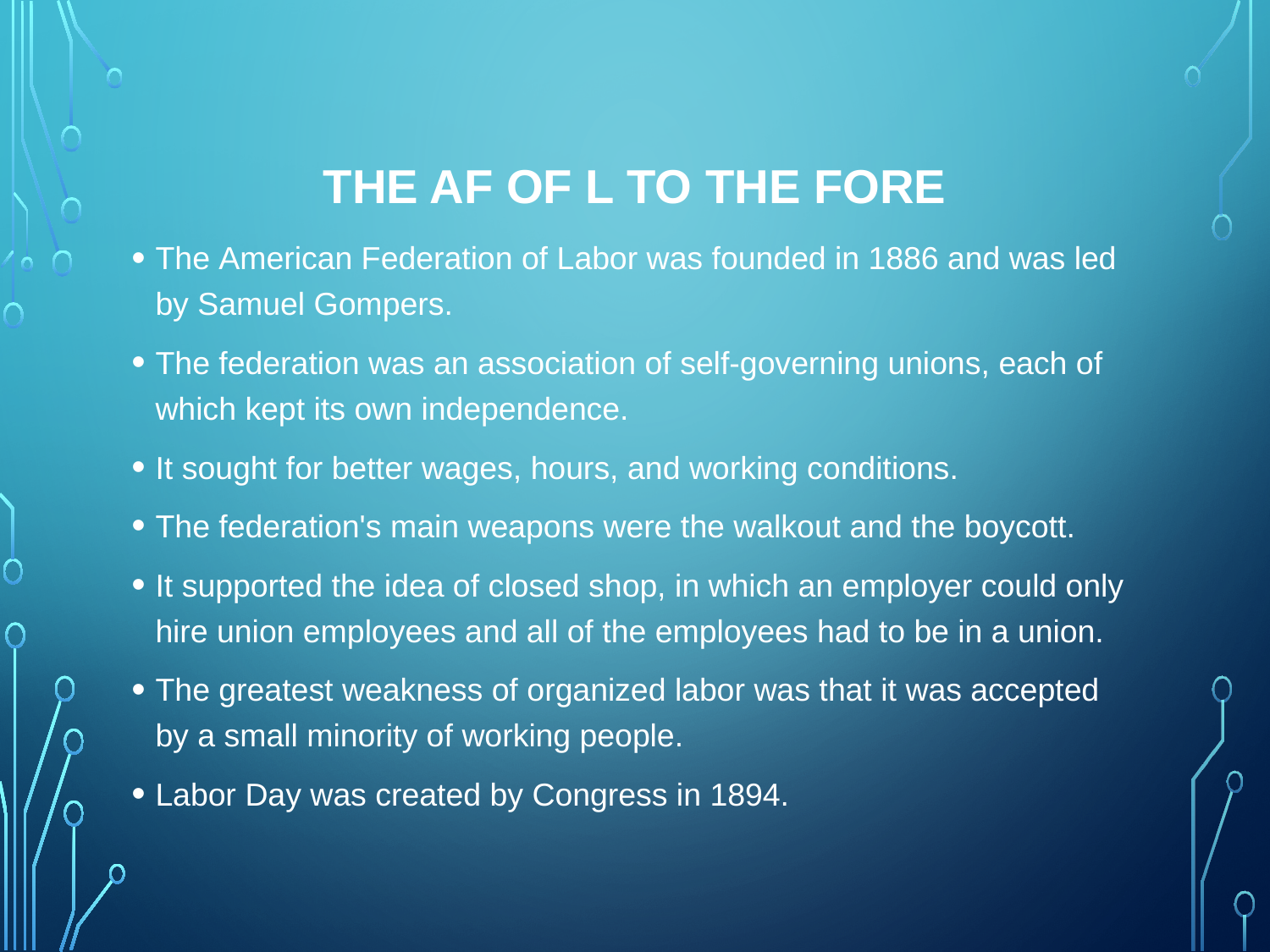

# The AF of L to the Fore
The American Federation of Labor was founded in 1886 and was led by Samuel Gompers.
The federation was an association of self-governing unions, each of which kept its own independence.
It sought for better wages, hours, and working conditions.
The federation's main weapons were the walkout and the boycott.
It supported the idea of closed shop, in which an employer could only hire union employees and all of the employees had to be in a union.
The greatest weakness of organized labor was that it was accepted by a small minority of working people.
Labor Day was created by Congress in 1894.